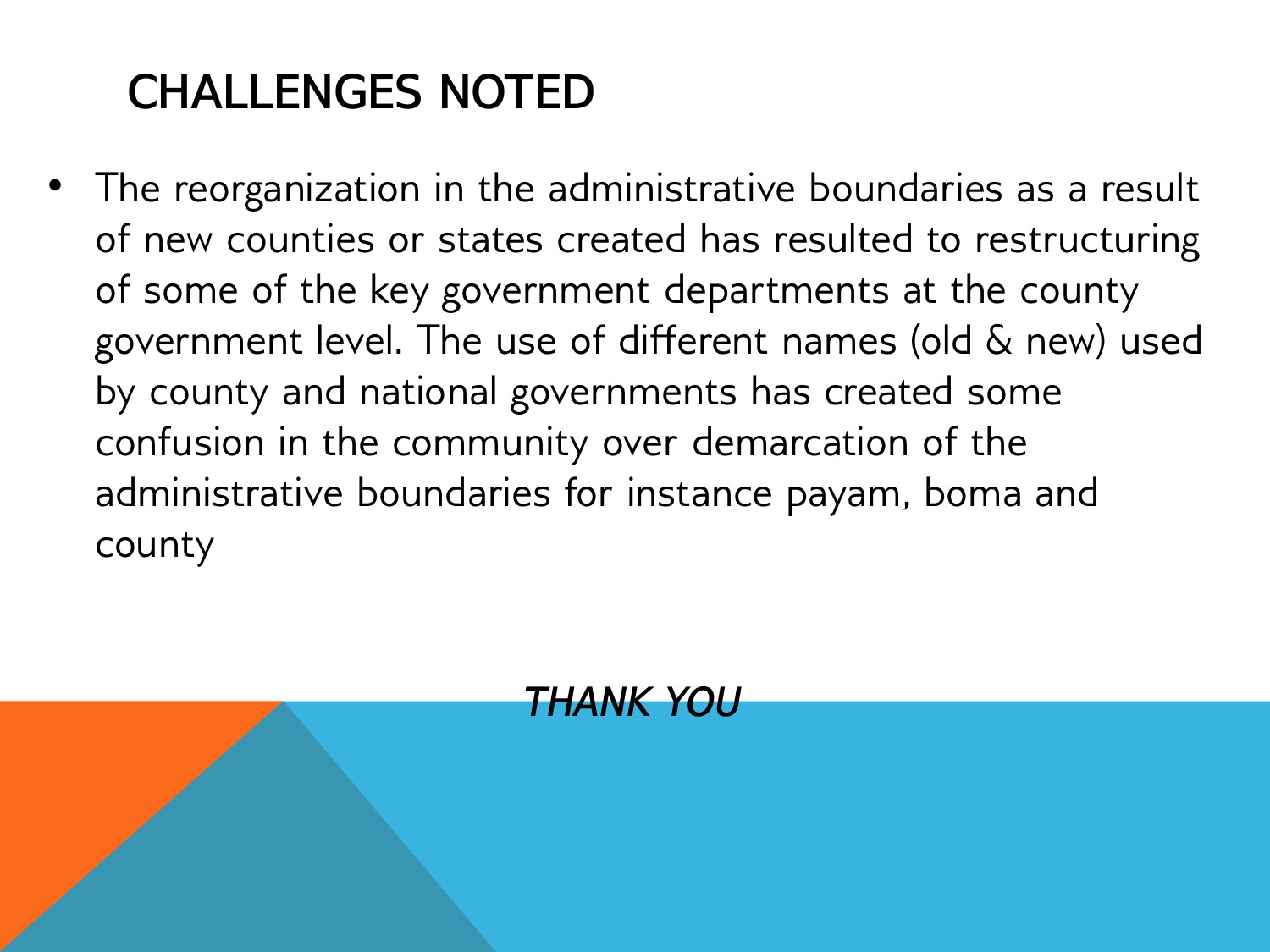

# CHALLENGES NOTED
The reorganization in the administrative boundaries as a result of new counties or states created has resulted to restructuring of some of the key government departments at the county government level. The use of different names (old & new) used by county and national governments has created some confusion in the community over demarcation of the administrative boundaries for instance payam, boma and county

THANK YOU